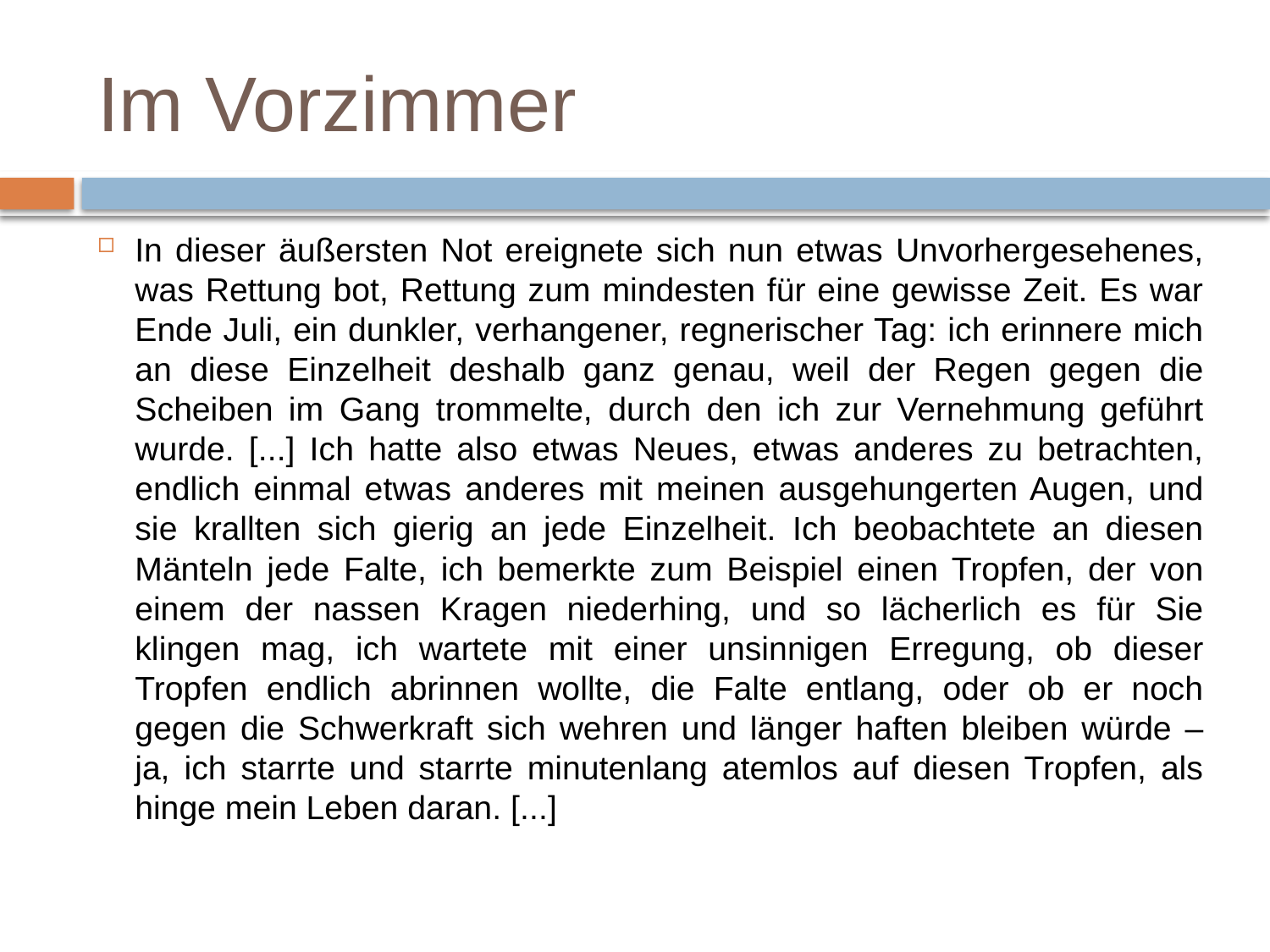

# Im Vorzimmer
In dieser äußersten Not ereignete sich nun etwas Unvorhergesehenes, was Rettung bot, Rettung zum mindesten für eine gewisse Zeit. Es war Ende Juli, ein dunkler, verhangener, regnerischer Tag: ich erinnere mich an diese Einzelheit deshalb ganz genau, weil der Regen gegen die Scheiben im Gang trommelte, durch den ich zur Vernehmung geführt wurde. [...] Ich hatte also etwas Neues, etwas anderes zu betrachten, endlich einmal etwas anderes mit meinen ausgehungerten Augen, und sie krallten sich gierig an jede Einzelheit. Ich beobachtete an diesen Mänteln jede Falte, ich bemerkte zum Beispiel einen Tropfen, der von einem der nassen Kragen niederhing, und so lächerlich es für Sie klingen mag, ich wartete mit einer unsinnigen Erregung, ob dieser Tropfen endlich abrinnen wollte, die Falte entlang, oder ob er noch gegen die Schwerkraft sich wehren und länger haften bleiben würde – ja, ich starrte und starrte minutenlang atemlos auf diesen Tropfen, als hinge mein Leben daran. [...]